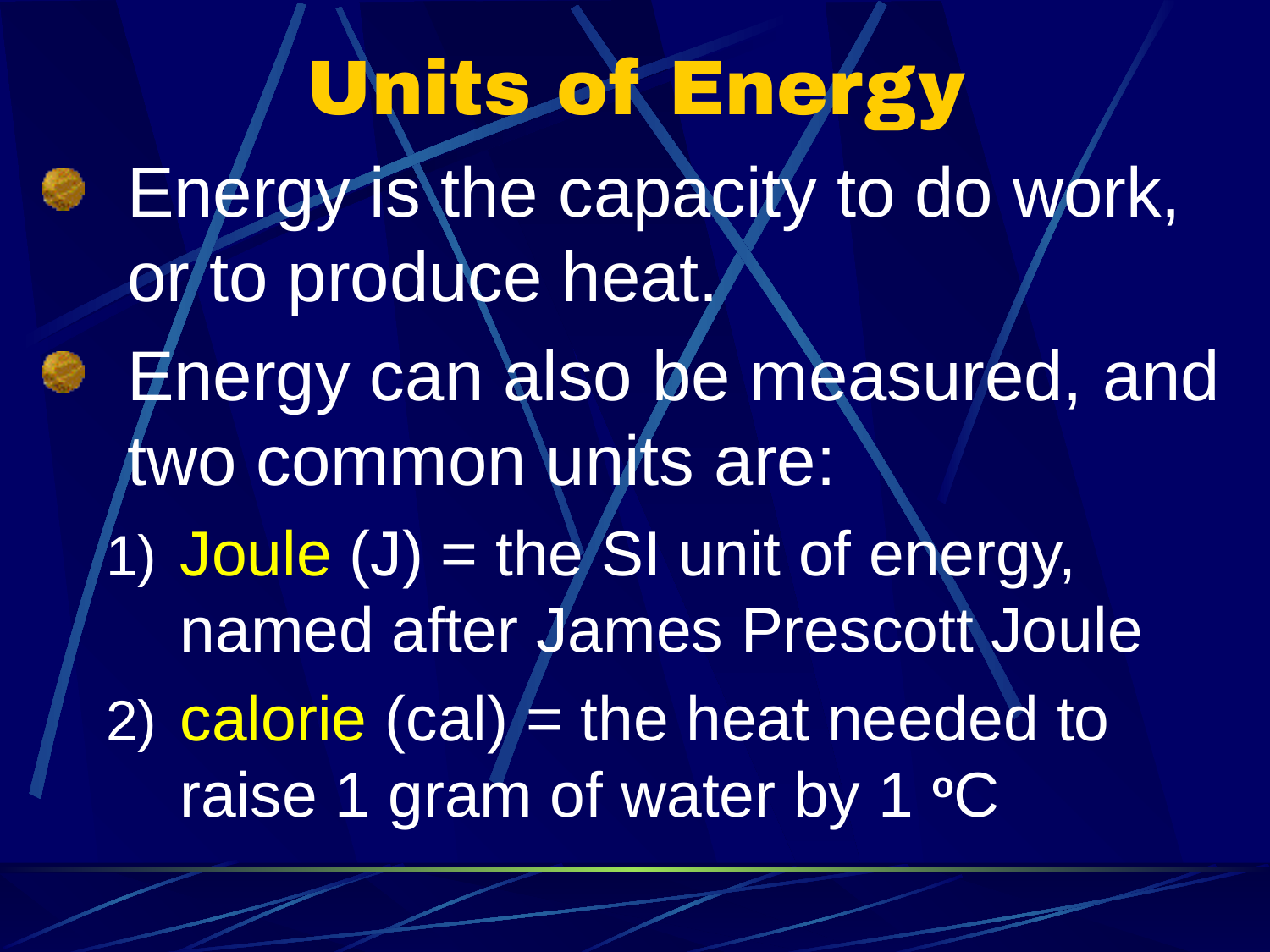

# Units of Energy
Energy is the capacity to do work, or to produce heat.
Energy can also be measured, and two common units are:
Joule (J) = the SI unit of energy, named after James Prescott Joule
calorie (cal) = the heat needed to raise 1 gram of water by 1 oC